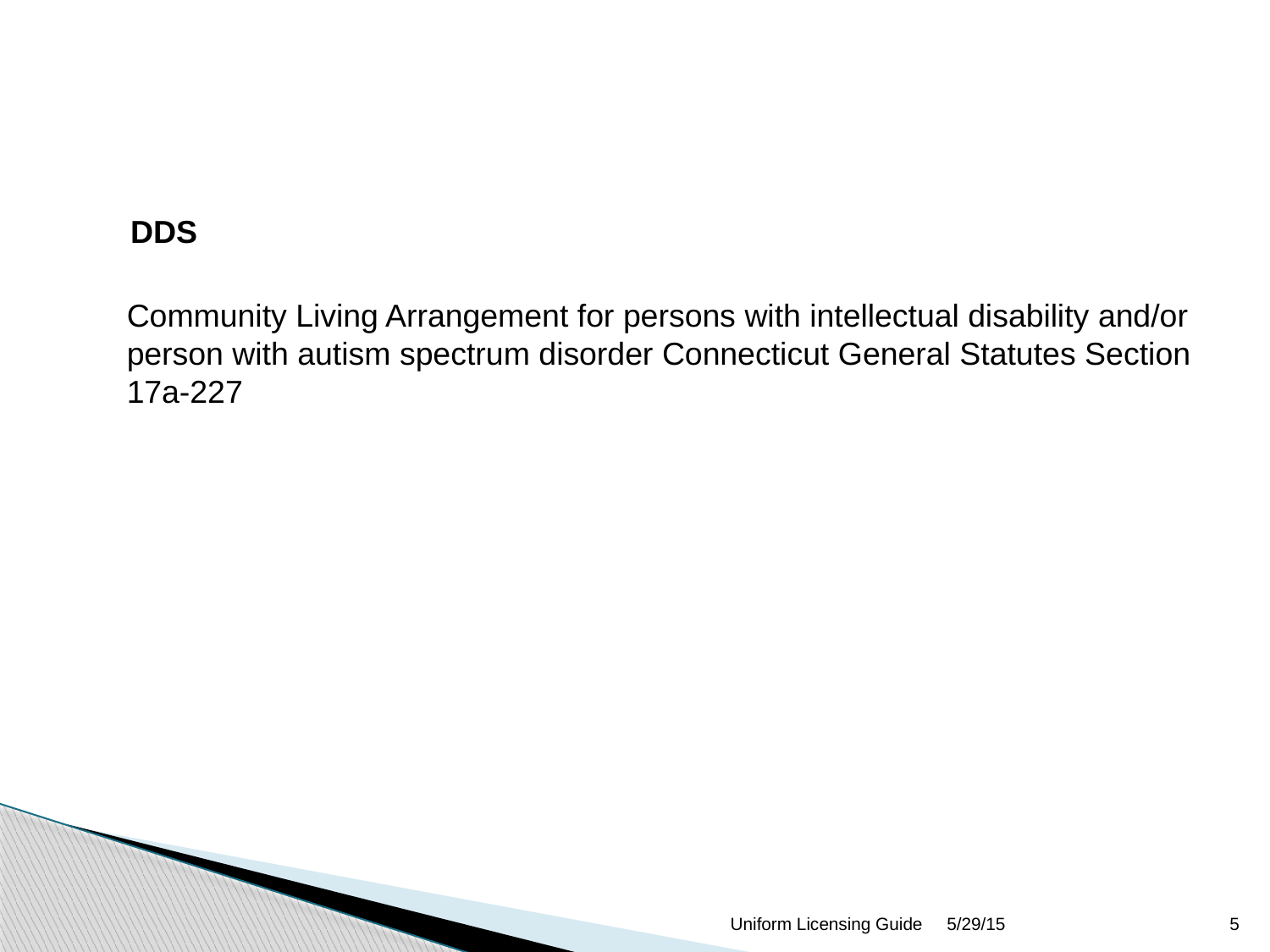

#
DDS
Community Living Arrangement for persons with intellectual disability and/or person with autism spectrum disorder Connecticut General Statutes Section 17a-227
Uniform Licensing Guide
5/29/15
5